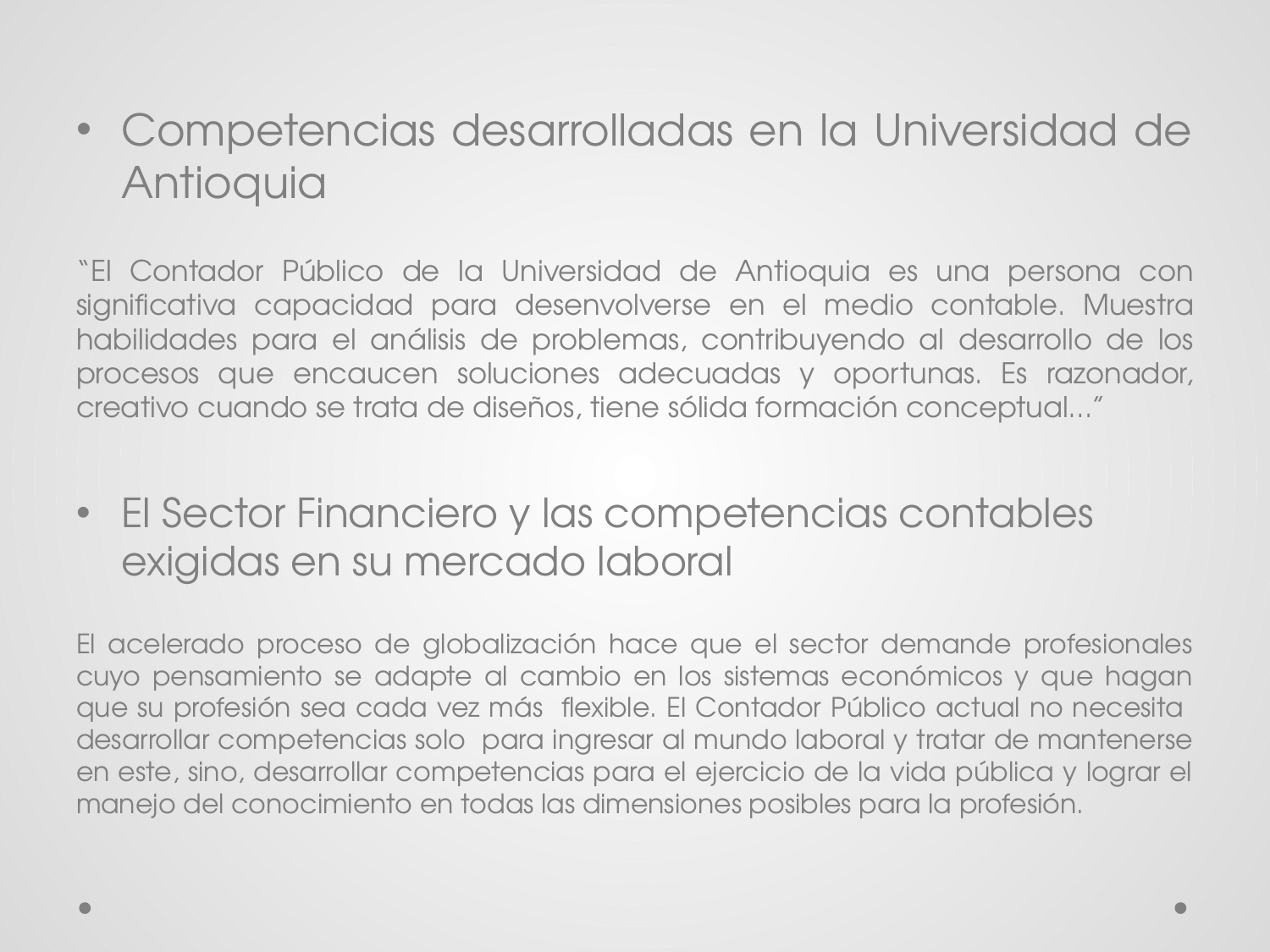

Competencias desarrolladas en la Universidad de Antioquia

“El Contador Público de la Universidad de Antioquia es una persona con significativa capacidad para desenvolverse en el medio contable. Muestra habilidades para el análisis de problemas, contribuyendo al desarrollo de los procesos que encaucen soluciones adecuadas y oportunas. Es razonador, creativo cuando se trata de diseños, tiene sólida formación conceptual…”

El Sector Financiero y las competencias contables exigidas en su mercado laboral

El acelerado proceso de globalización hace que el sector demande profesionales cuyo pensamiento se adapte al cambio en los sistemas económicos y que hagan que su profesión sea cada vez más  flexible. El Contador Público actual no necesita  desarrollar competencias solo  para ingresar al mundo laboral y tratar de mantenerse en este, sino, desarrollar competencias para el ejercicio de la vida pública y lograr el manejo del conocimiento en todas las dimensiones posibles para la profesión.